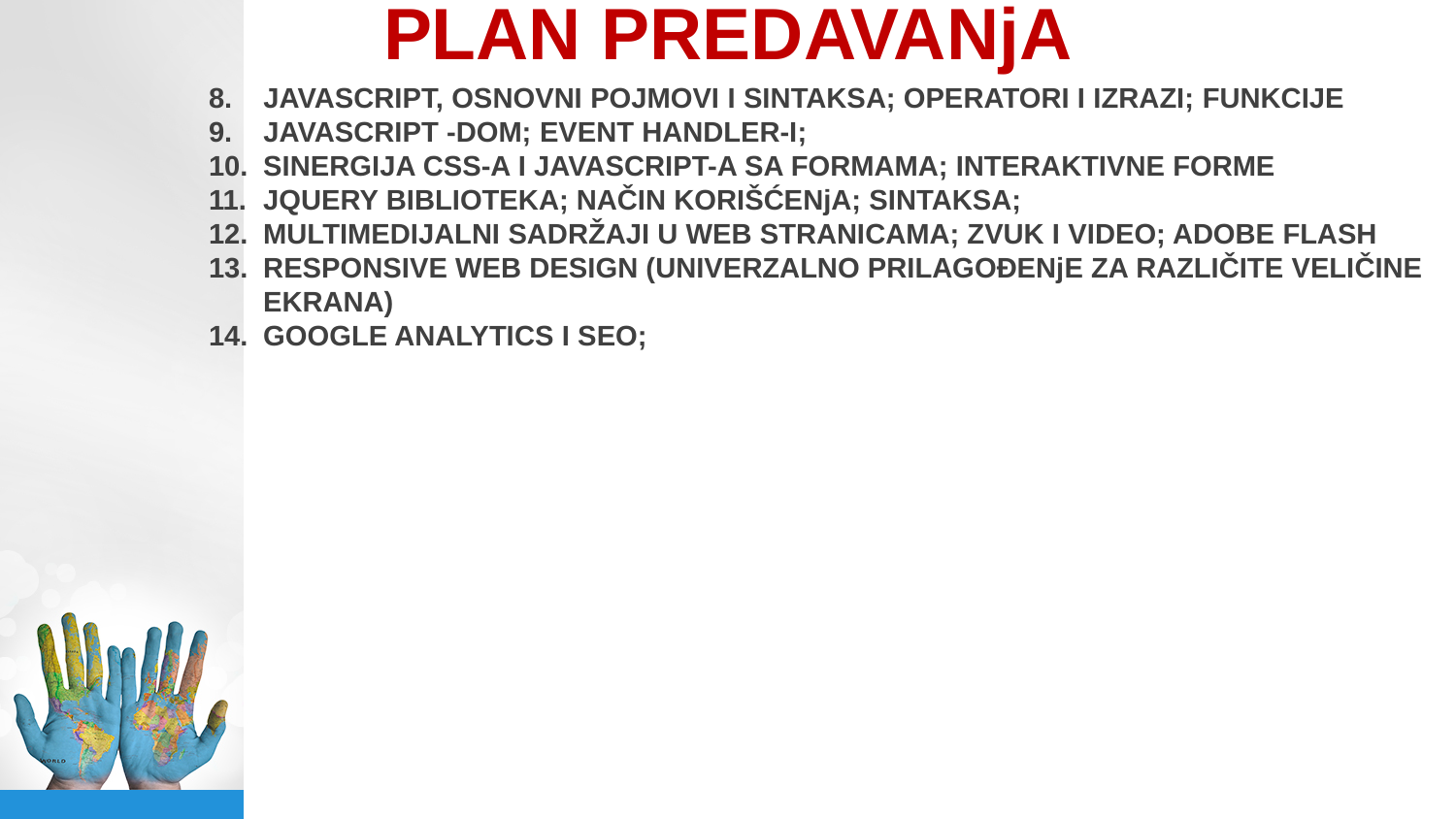

PLAN PREDAVANjA
JAVASCRIPT, OSNOVNI POJMOVI I SINTAKSA; OPERATORI I IZRAZI; FUNKCIJE
JAVASCRIPT -DOM; EVENT HANDLER-I;
SINERGIJA CSS-A I JAVASCRIPT-A SA FORMAMA; INTERAKTIVNE FORME
JQUERY BIBLIOTEKA; NAČIN KORIŠĆENjA; SINTAKSA;
MULTIMEDIJALNI SADRŽAJI U WEB STRANICAMA; ZVUK I VIDEO; ADOBE FLASH
RESPONSIVE WEB DESIGN (UNIVERZALNO PRILAGOĐENjE ZA RAZLIČITE VELIČINE EKRANA)
GOOGLE ANALYTICS I SEO;